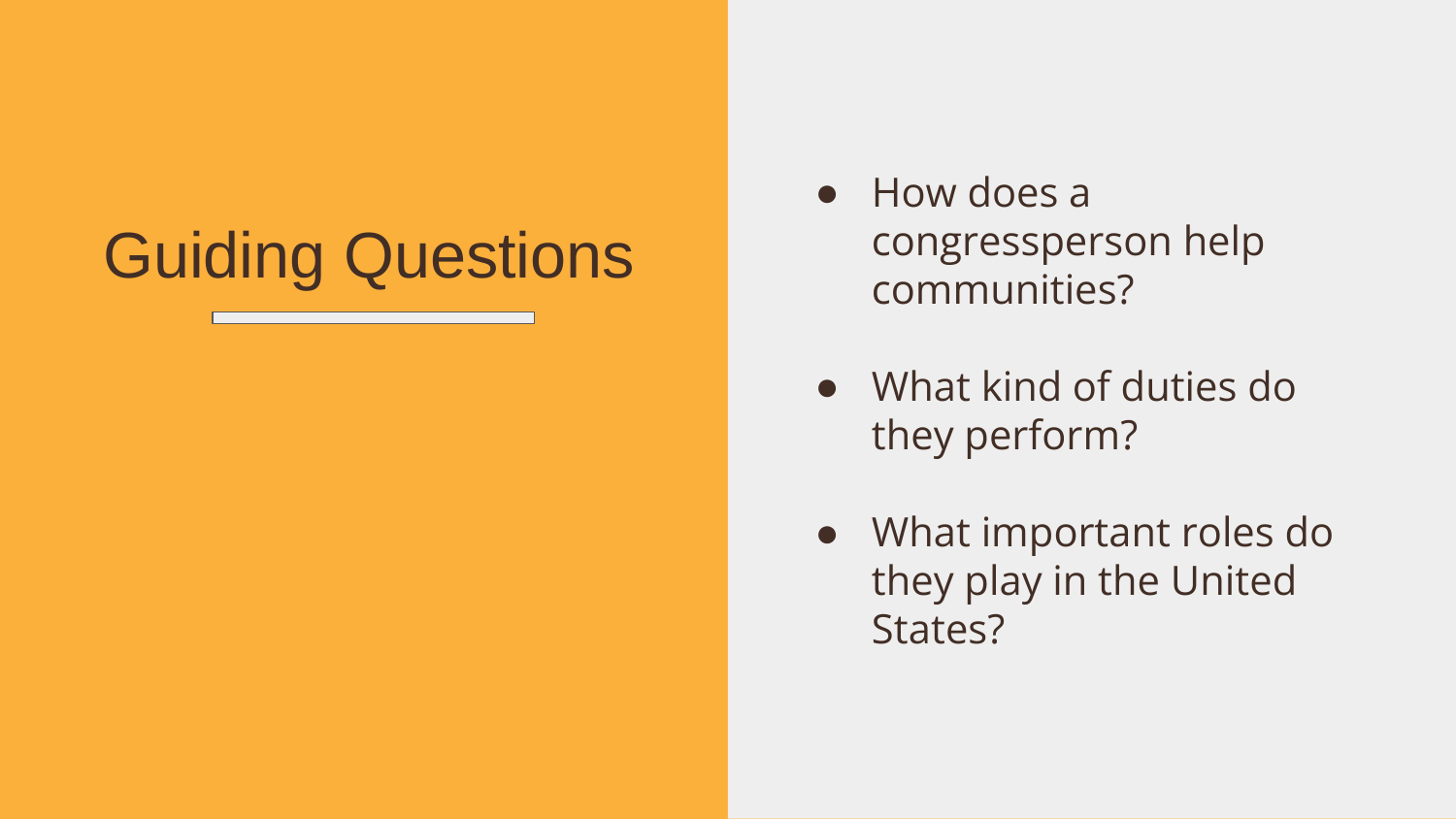

How does a congressperson help communities?

What kind of duties do they perform?

What important roles do they play in the United States?
Guiding Questions